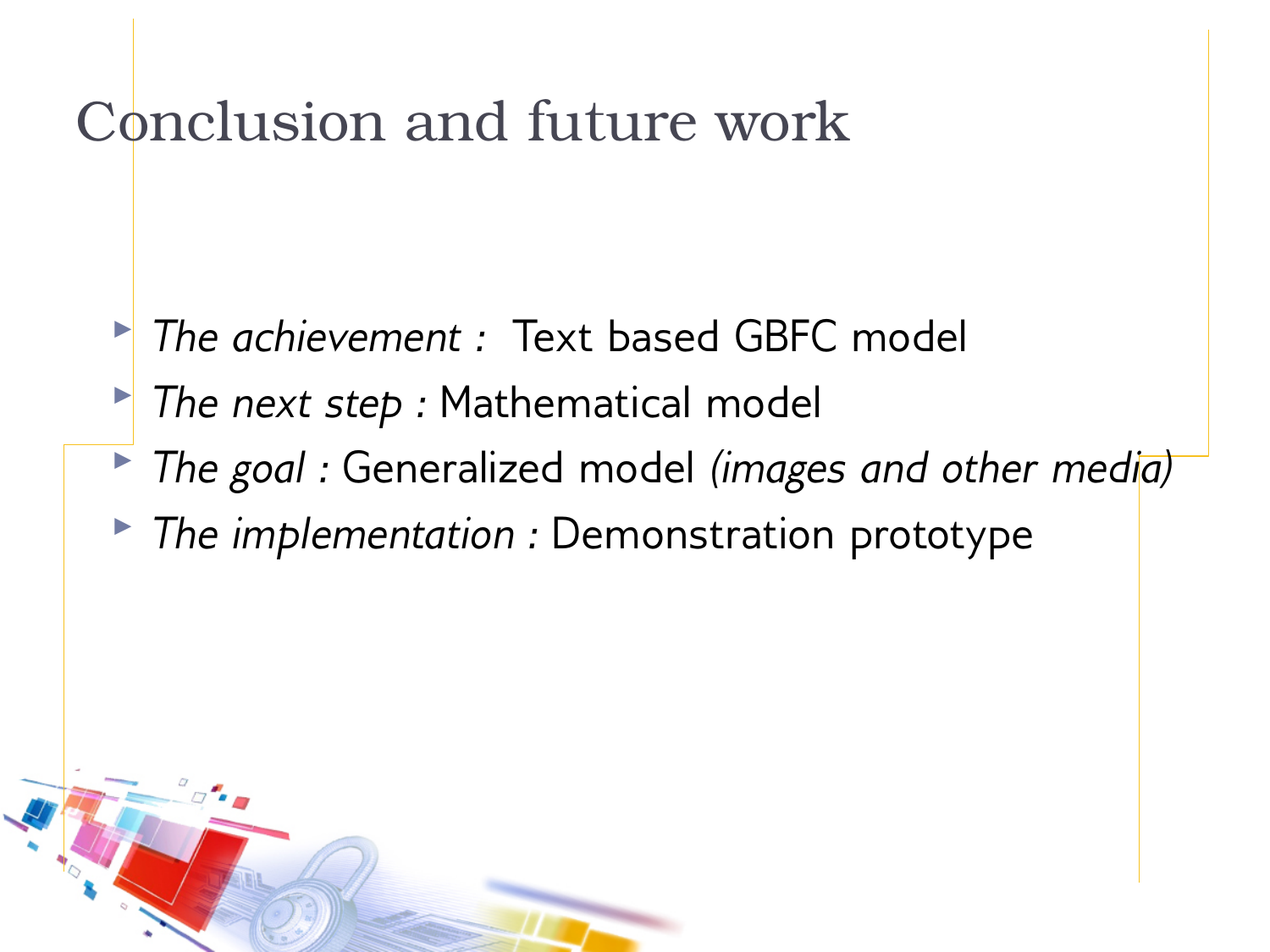

# Conclusion and future work

The achievement :  Text based GBFC model
The next step : Mathematical model
The goal : Generalized model (images and other media)
The implementation : Demonstration prototype